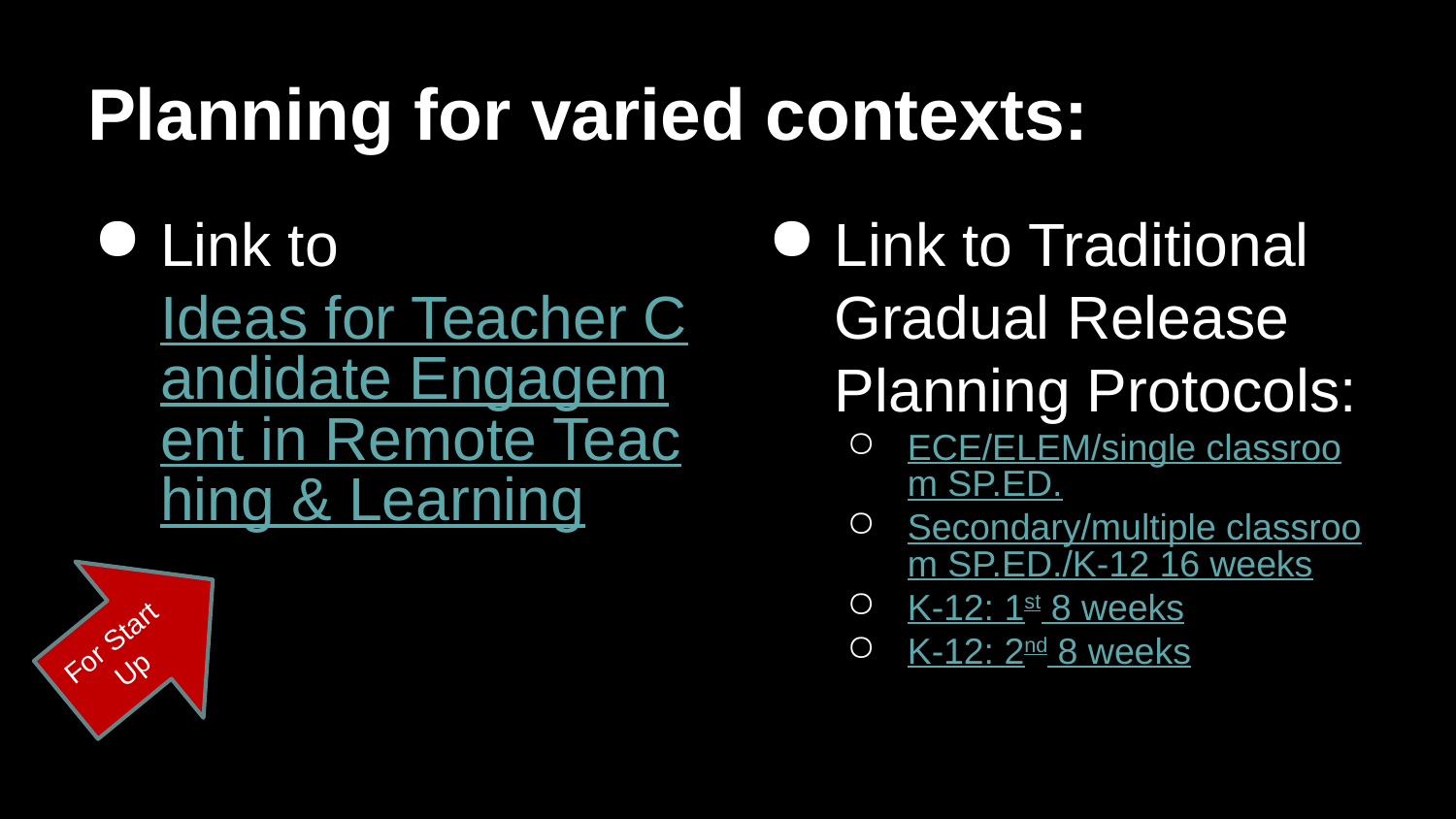

# Planning for varied contexts:
Link to Ideas for Teacher Candidate Engagement in Remote Teaching & Learning

Link to Traditional Gradual Release Planning Protocols:
ECE/ELEM/single classroom SP.ED.
Secondary/multiple classroom SP.ED./K-12 16 weeks
K-12: 1st 8 weeks
K-12: 2nd 8 weeks

For Start Up